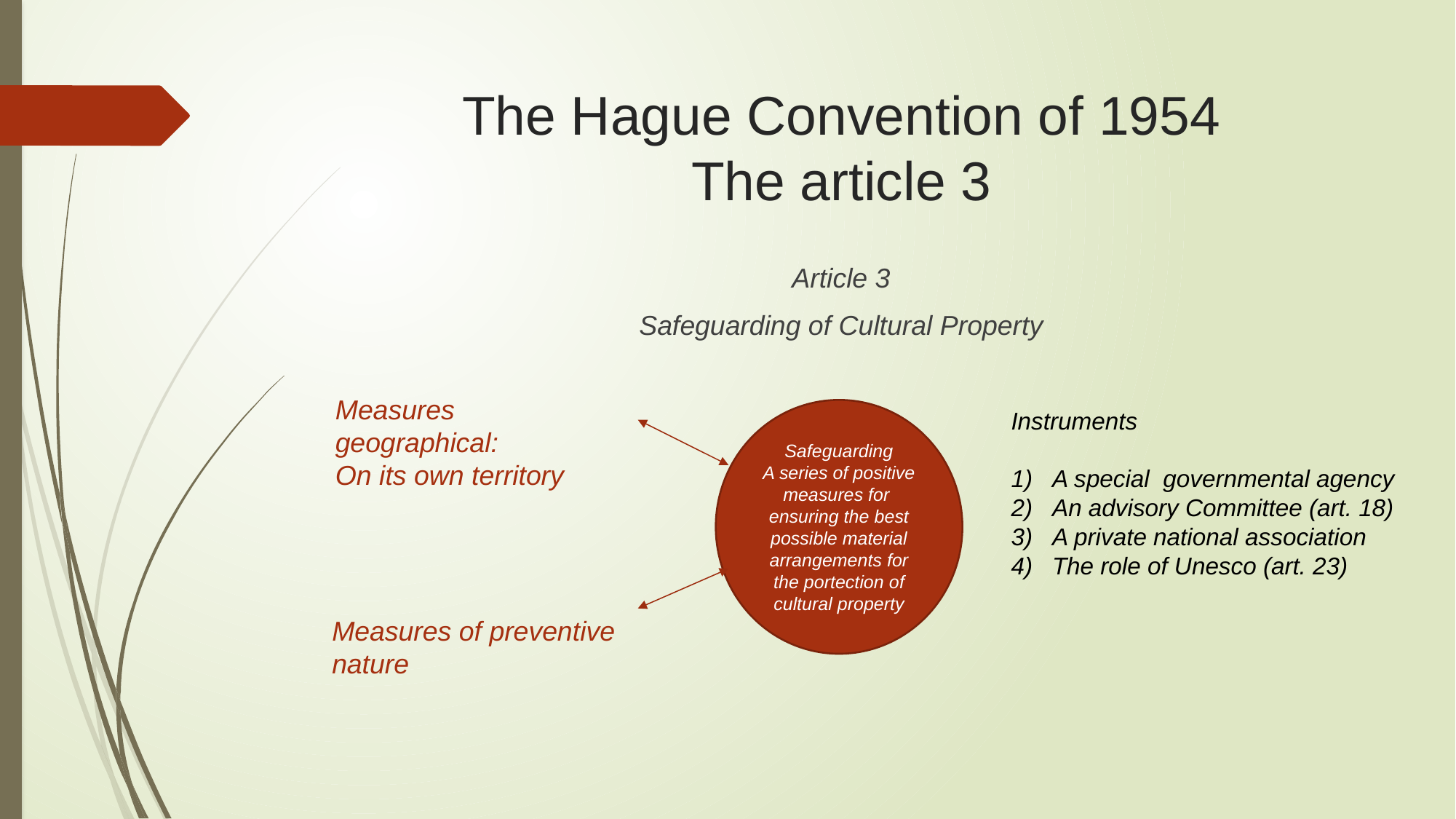

# The Hague Convention of 1954 The article 3
Article 3
Safeguarding of Cultural Property
Measures geographical:
On its own territory
Safeguarding
A series of positive measures for  ensuring the best possible material arrangements for the portection of cultural property
Instruments

A special  governmental agency
An advisory Committee (art. 18)
A private national association
The role of Unesco (art. 23)
Measures of preventive
nature